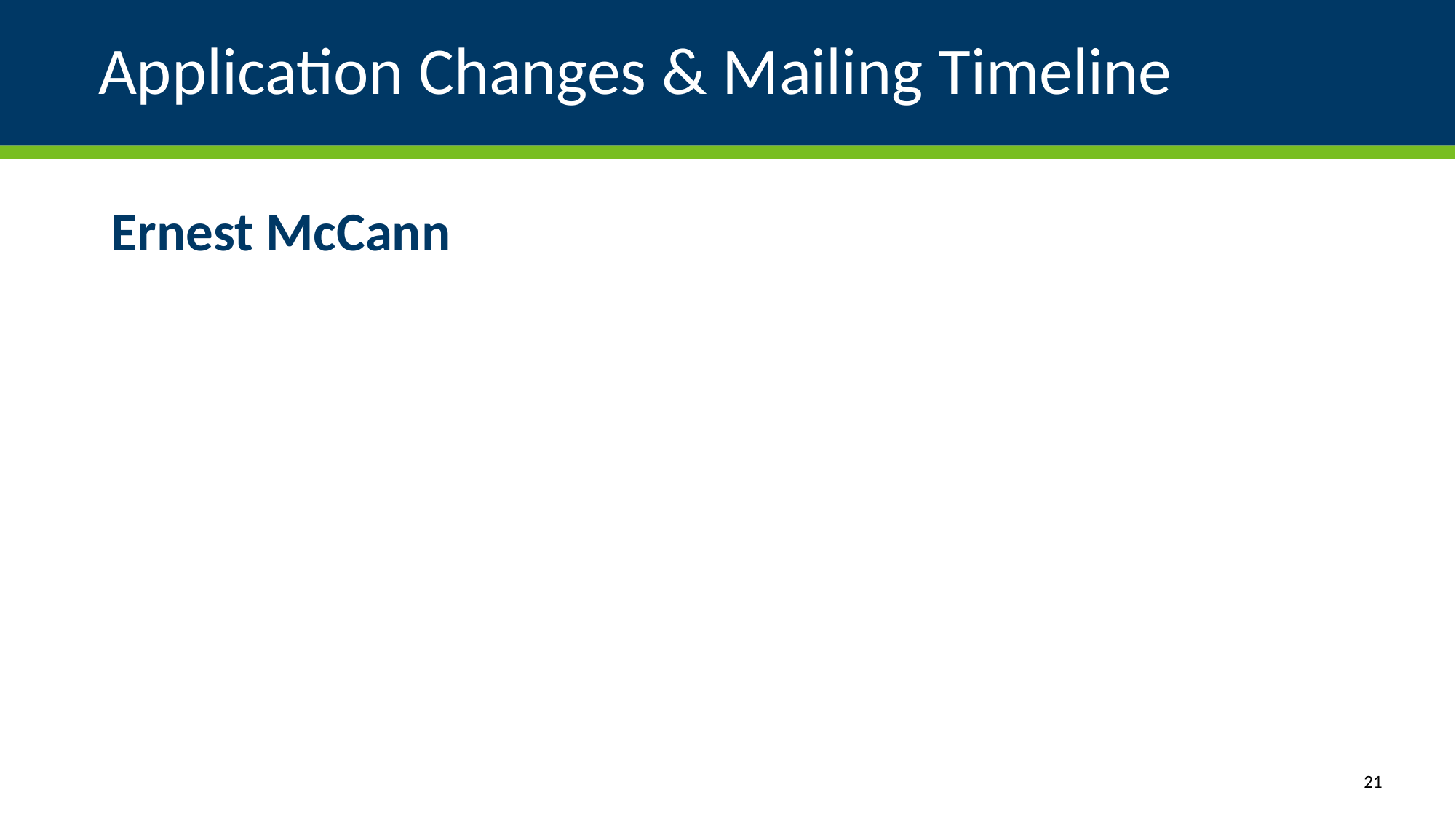

# Application Changes & Mailing Timeline
Ernest McCann
21